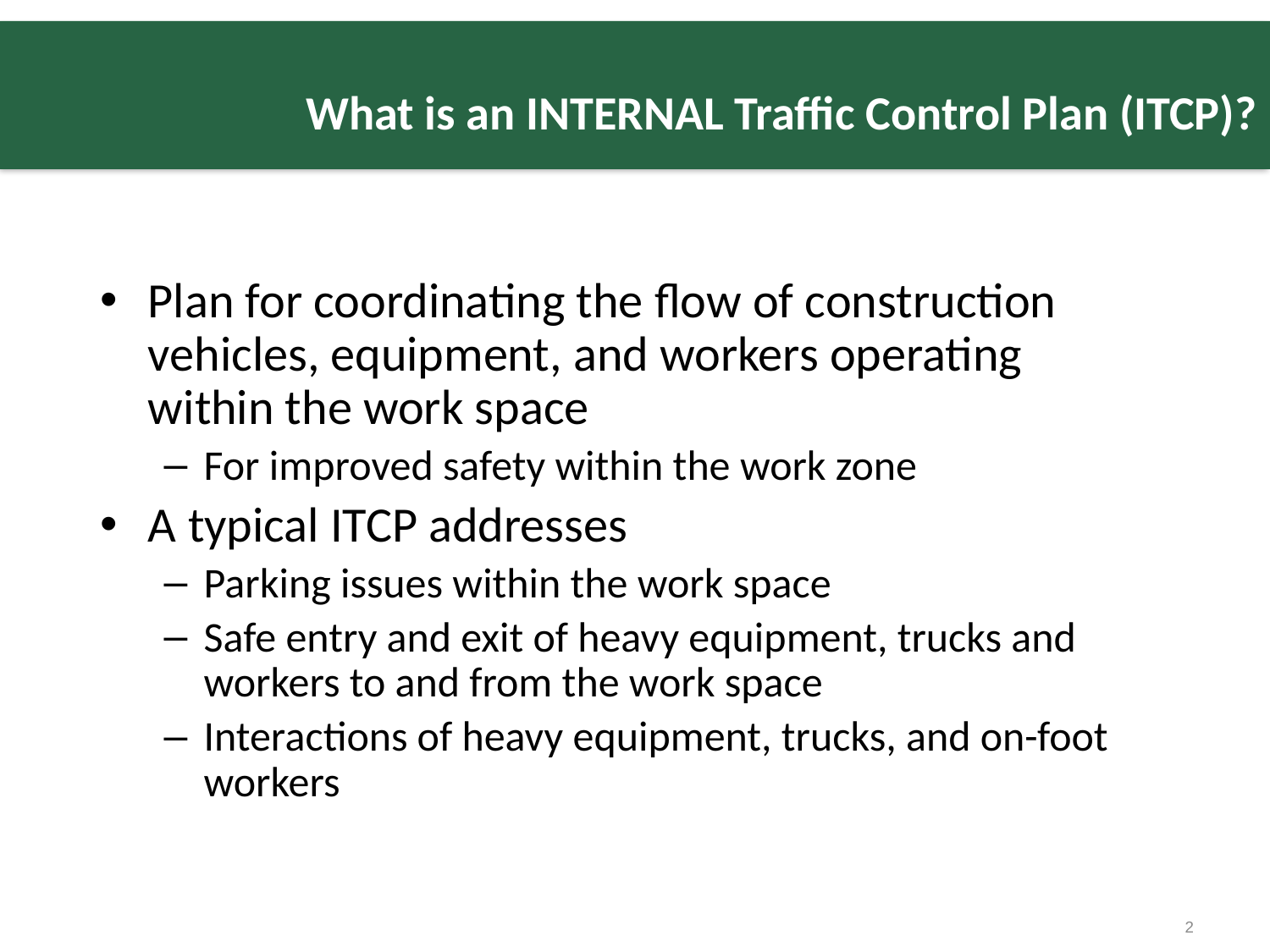

# What is an INTERNAL Traffic Control Plan (ITCP)?
Plan for coordinating the flow of construction vehicles, equipment, and workers operating within the work space
For improved safety within the work zone
A typical ITCP addresses
Parking issues within the work space
Safe entry and exit of heavy equipment, trucks and workers to and from the work space
Interactions of heavy equipment, trucks, and on-foot workers
2